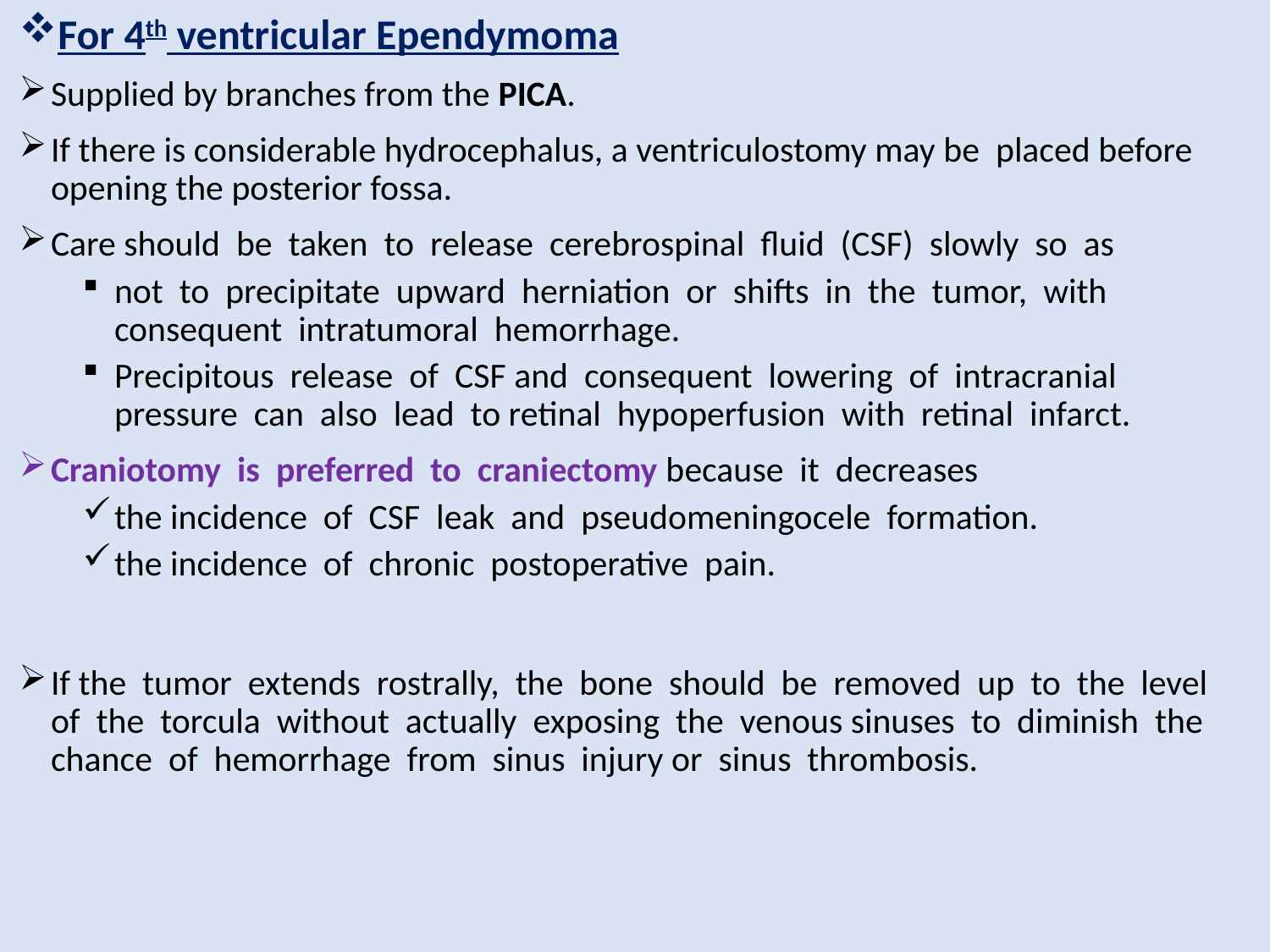

For 4th ventricular Ependymoma
Supplied by branches from the PICA.
If there is considerable hydrocephalus, a ventriculostomy may be  placed before opening the posterior fossa.
Care should  be  taken  to  release  cerebrospinal  fluid  (CSF)  slowly  so  as
not  to  precipitate  upward  herniation  or  shifts  in  the  tumor,  with consequent  intratumoral  hemorrhage.
Precipitous  release  of  CSF and  consequent  lowering  of  intracranial  pressure  can  also  lead  to retinal  hypoperfusion  with  retinal  infarct.
Craniotomy  is  preferred  to  craniectomy because  it  decreases
the incidence  of  CSF  leak  and  pseudomeningocele  formation.
the incidence  of  chronic  postoperative  pain.

If the  tumor  extends  rostrally,  the  bone  should  be  removed  up  to  the  level  of  the  torcula  without  actually  exposing  the  venous sinuses  to  diminish  the  chance  of  hemorrhage  from  sinus  injury or  sinus  thrombosis.